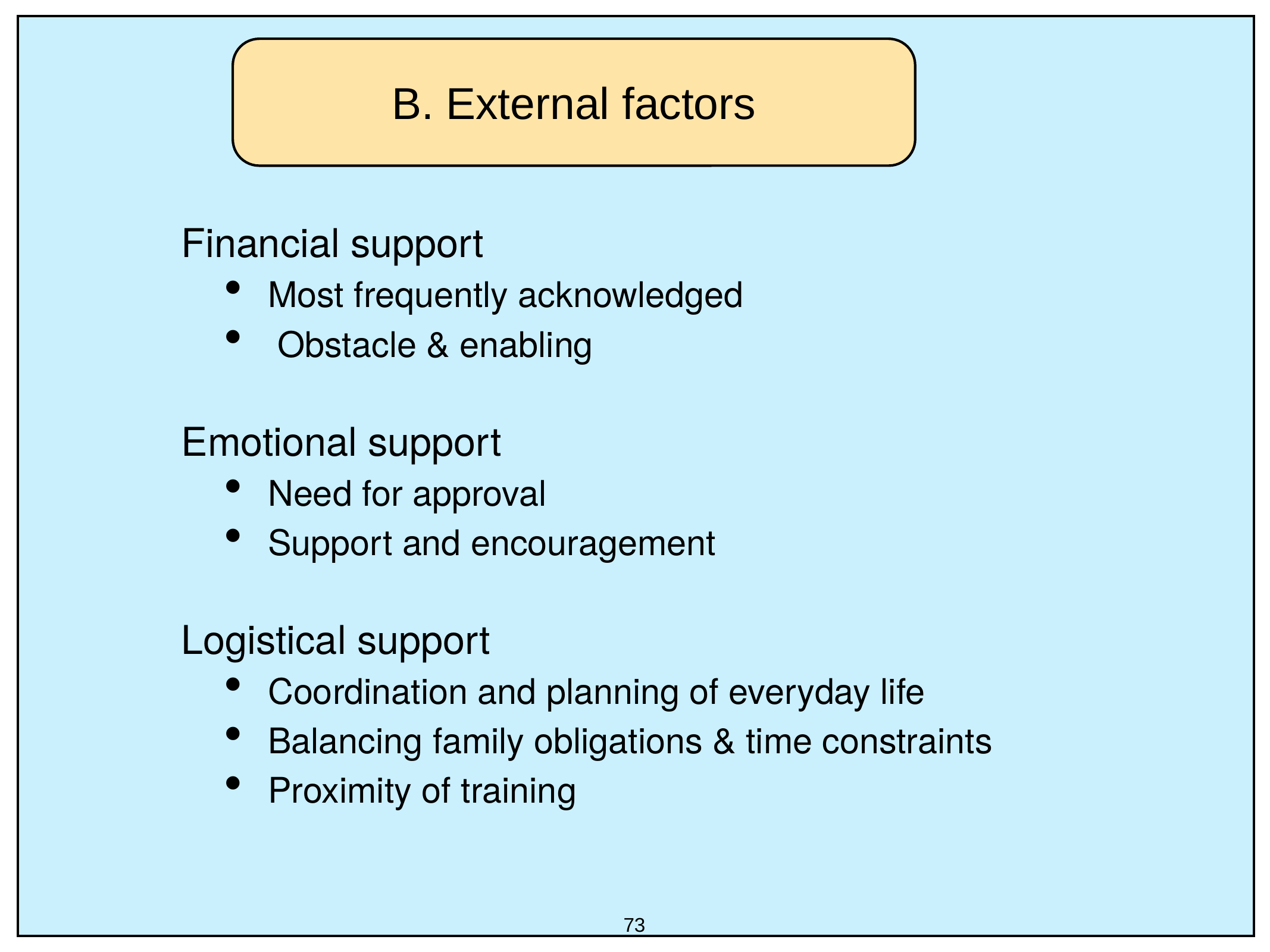

# B. External factors

Financial support
Most frequently acknowledged
 Obstacle & enabling
Emotional support
Need for approval
Support and encouragement
Logistical support
Coordination and planning of everyday life
Balancing family obligations & time constraints
Proximity of training
73